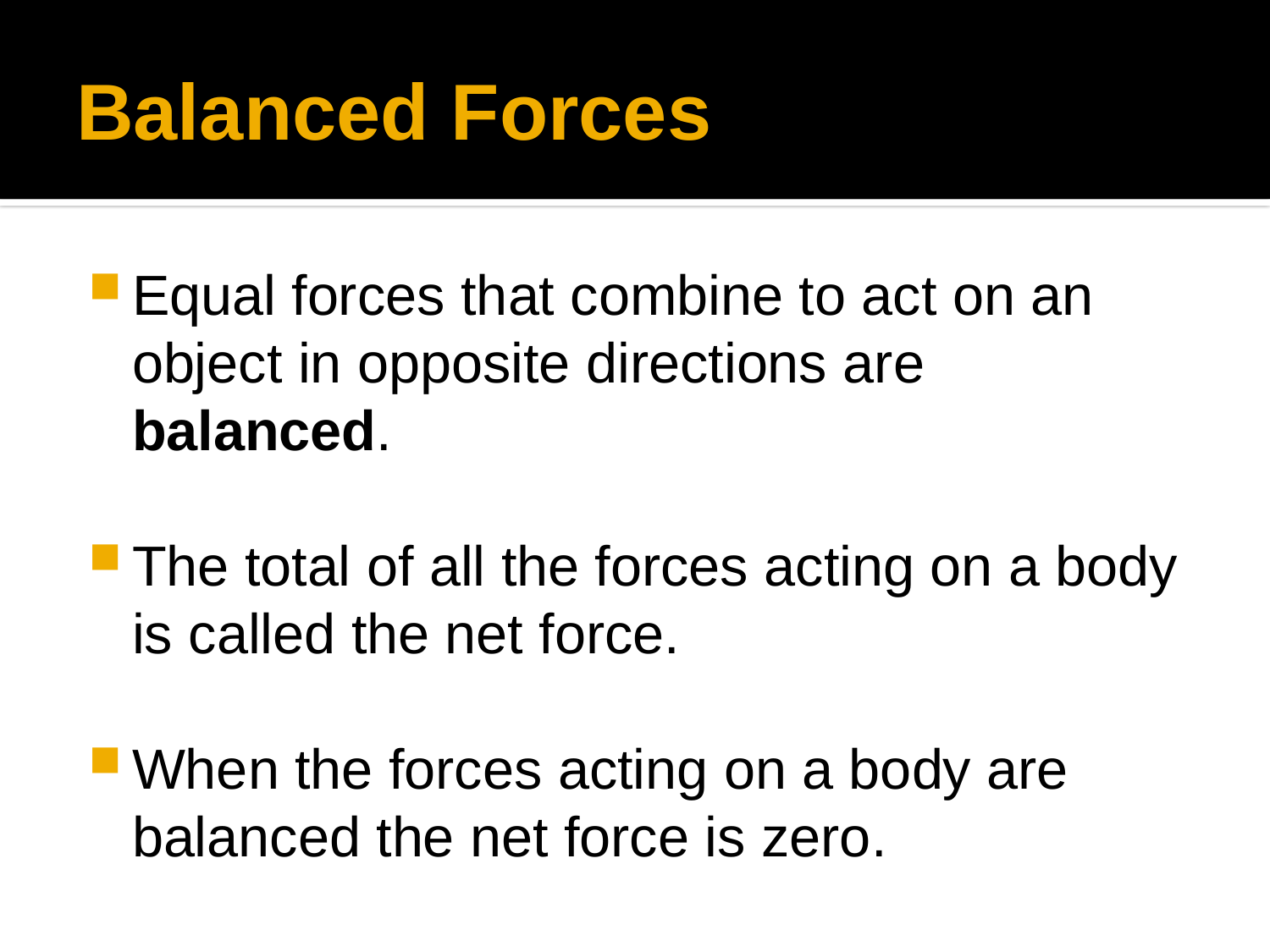

# Balanced Forces
Equal forces that combine to act on an object in opposite directions are balanced.

The total of all the forces acting on a body is called the net force.

When the forces acting on a body are balanced the net force is zero.